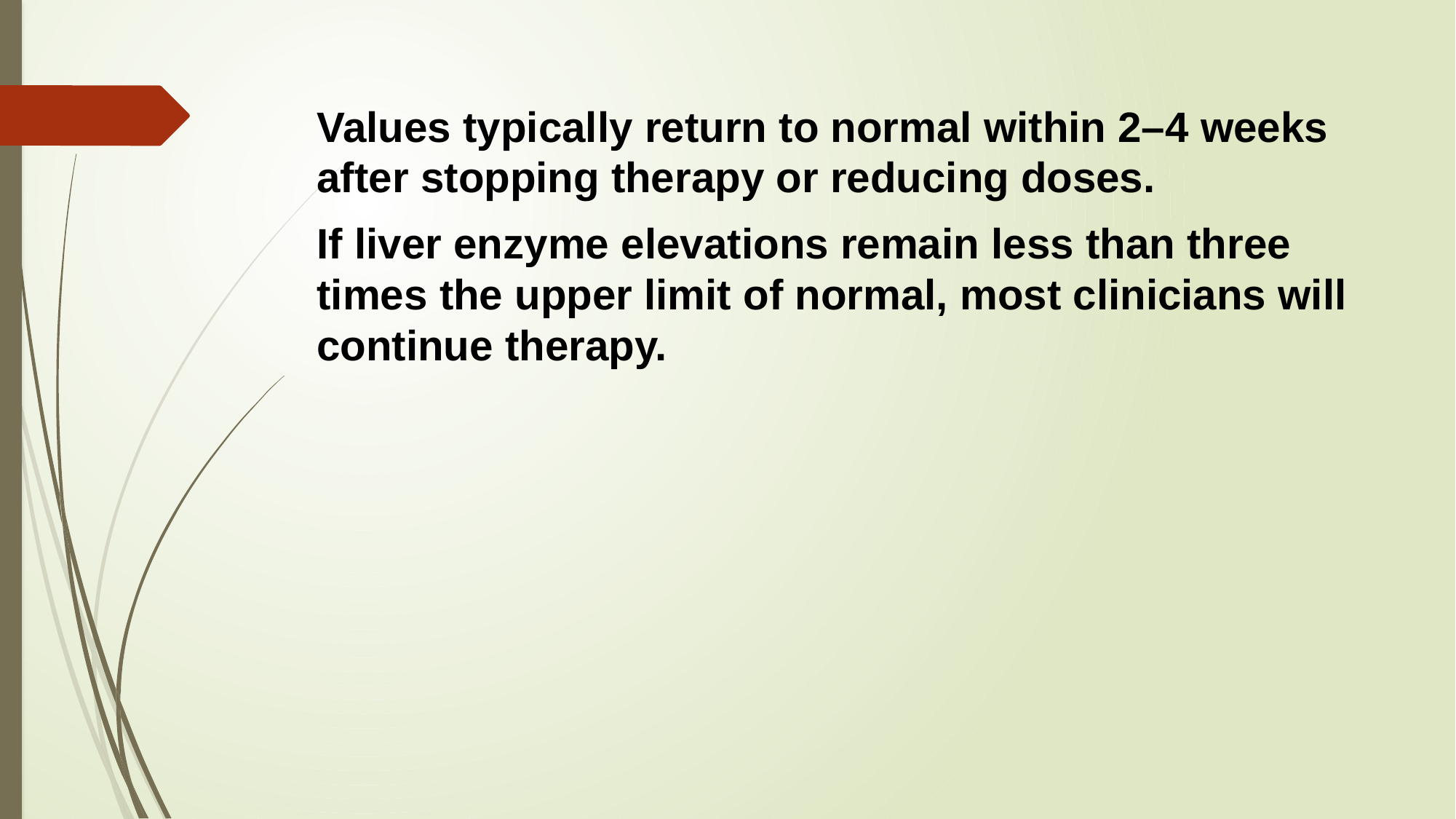

Values typically return to normal within 2–4 weeks after stopping therapy or reducing doses.
If liver enzyme elevations remain less than three times the upper limit of normal, most clinicians will continue therapy.